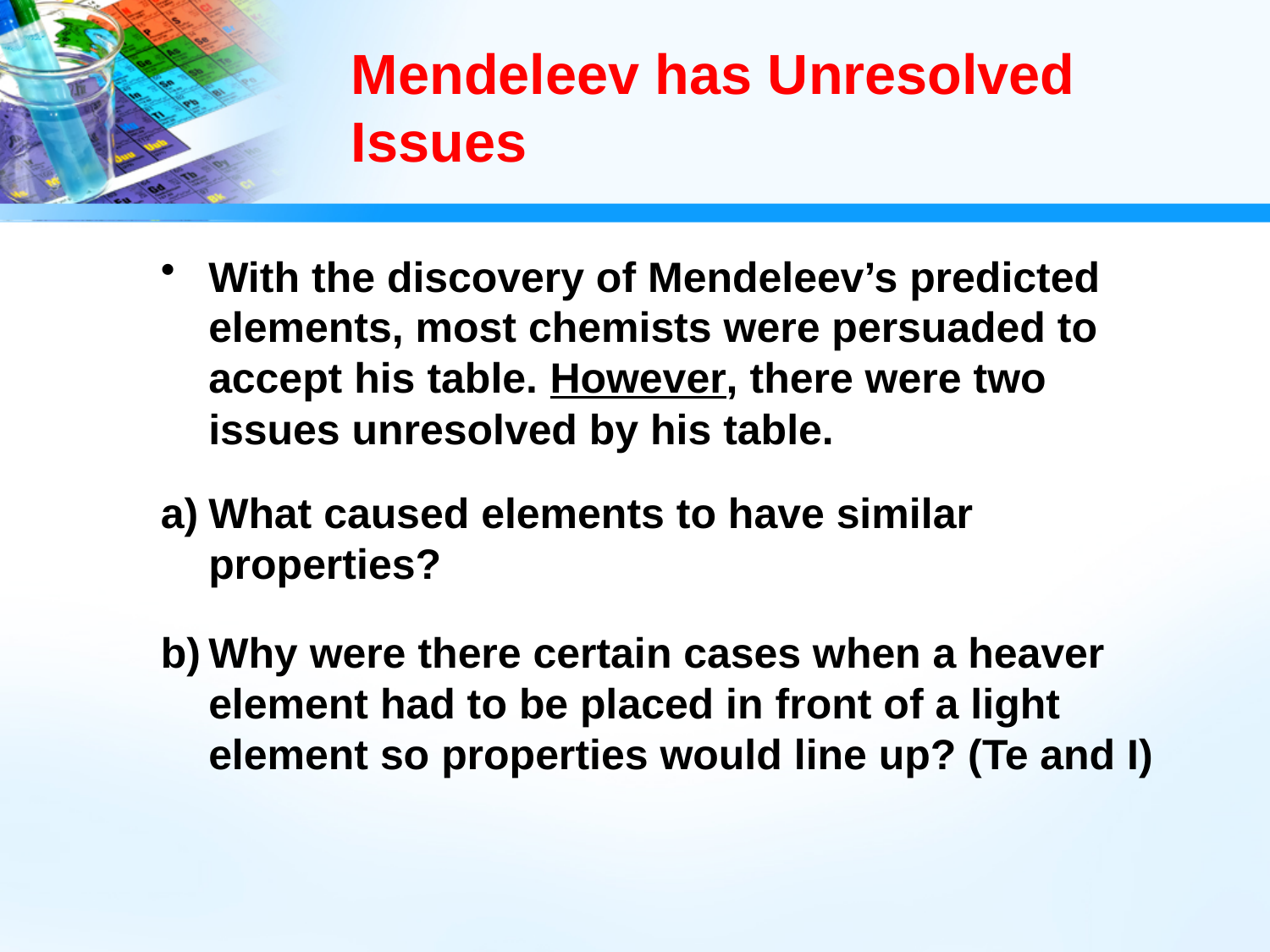

# Mendeleev has Unresolved Issues
With the discovery of Mendeleev’s predicted elements, most chemists were persuaded to accept his table. However, there were two issues unresolved by his table.

What caused elements to have similar properties?

Why were there certain cases when a heaver element had to be placed in front of a light element so properties would line up? (Te and I)